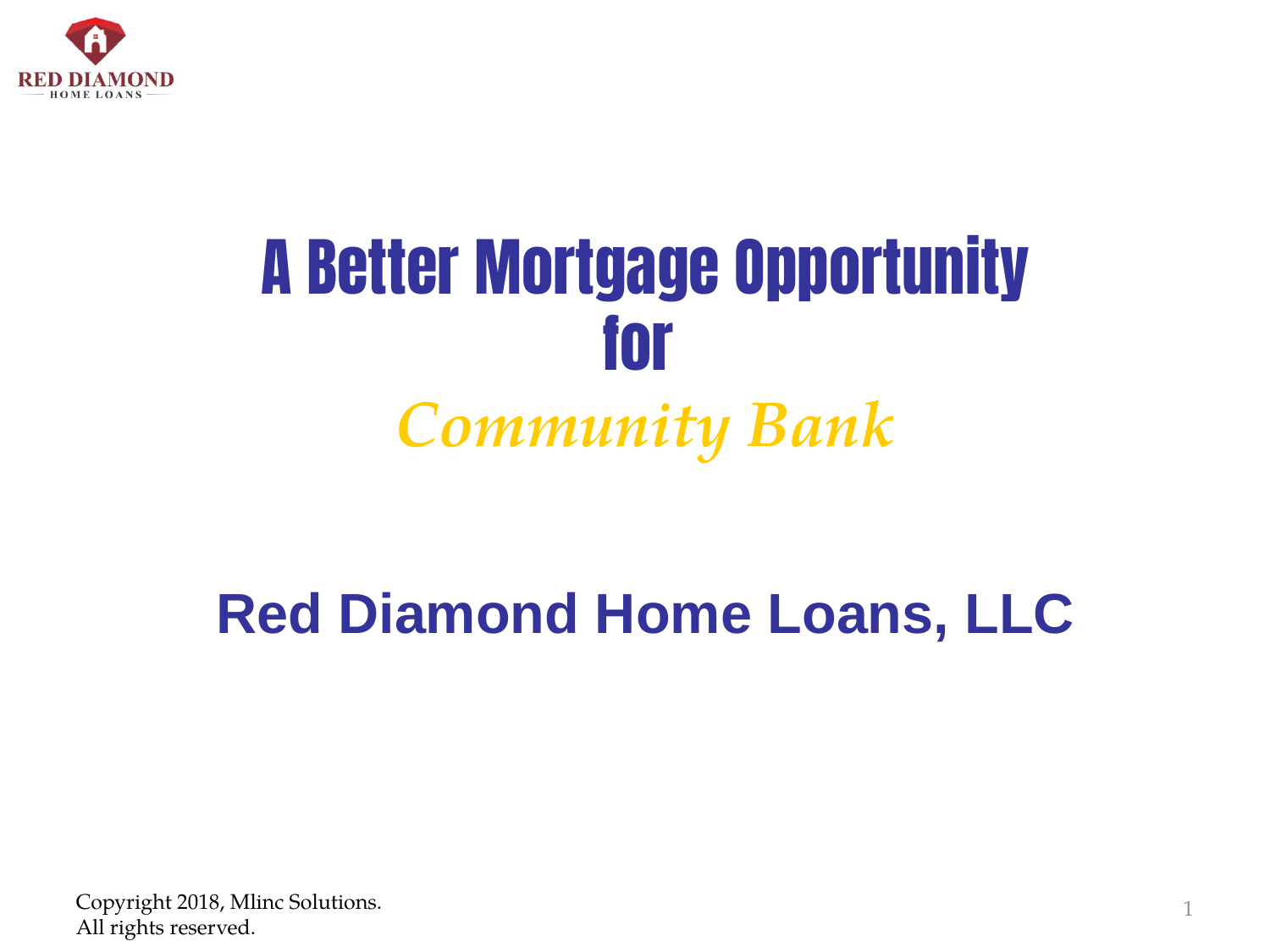

A Better Mortgage Opportunity
for
Community Bank

Red Diamond Home Loans, LLC

1